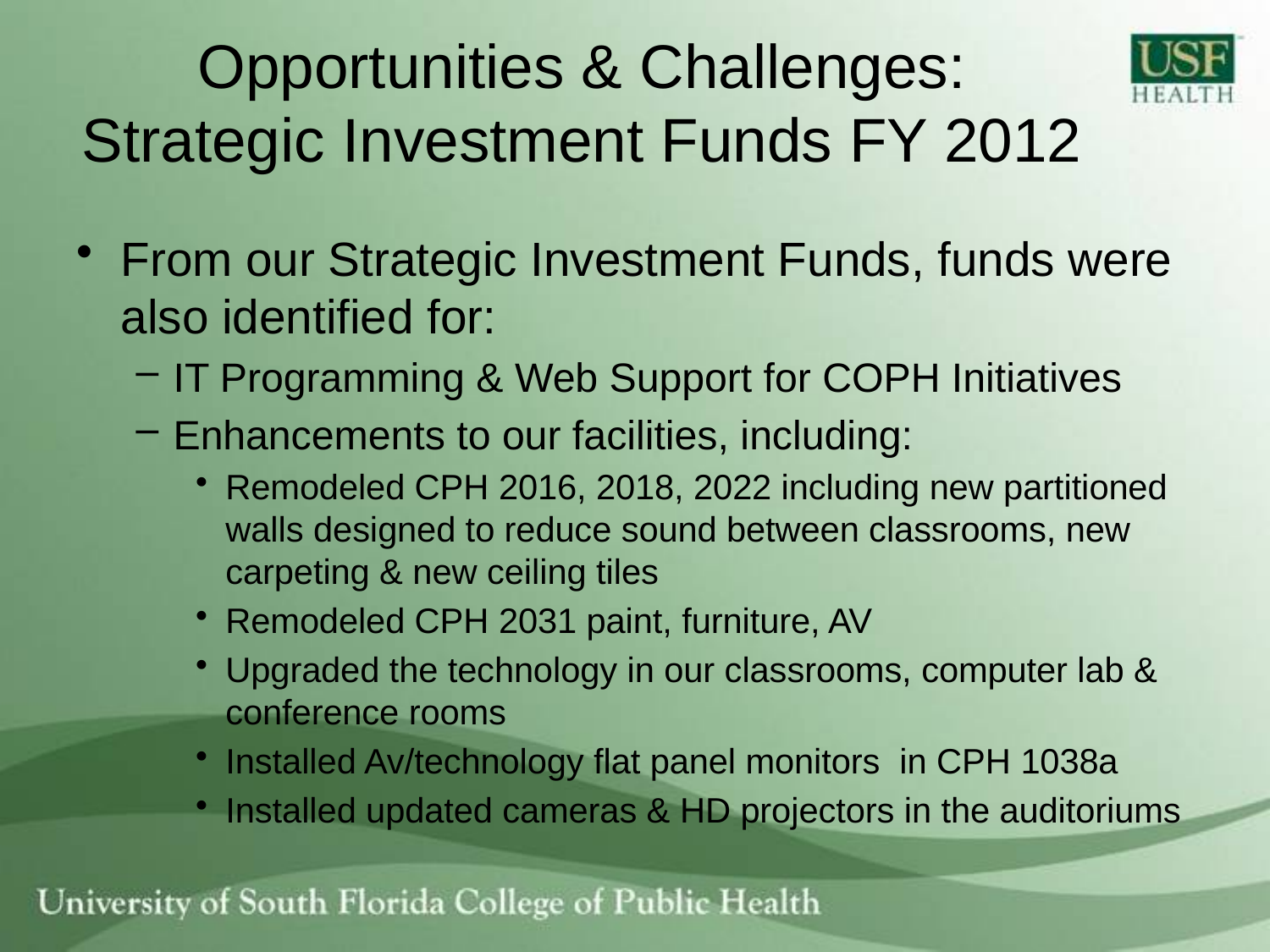

# Opportunities & Challenges: Strategic Investment Funds FY 2012
From our Strategic Investment Funds, funds were also identified for:
IT Programming & Web Support for COPH Initiatives
Enhancements to our facilities, including:
Remodeled CPH 2016, 2018, 2022 including new partitioned walls designed to reduce sound between classrooms, new carpeting & new ceiling tiles
Remodeled CPH 2031 paint, furniture, AV
Upgraded the technology in our classrooms, computer lab & conference rooms
Installed Av/technology flat panel monitors  in CPH 1038a
Installed updated cameras & HD projectors in the auditoriums